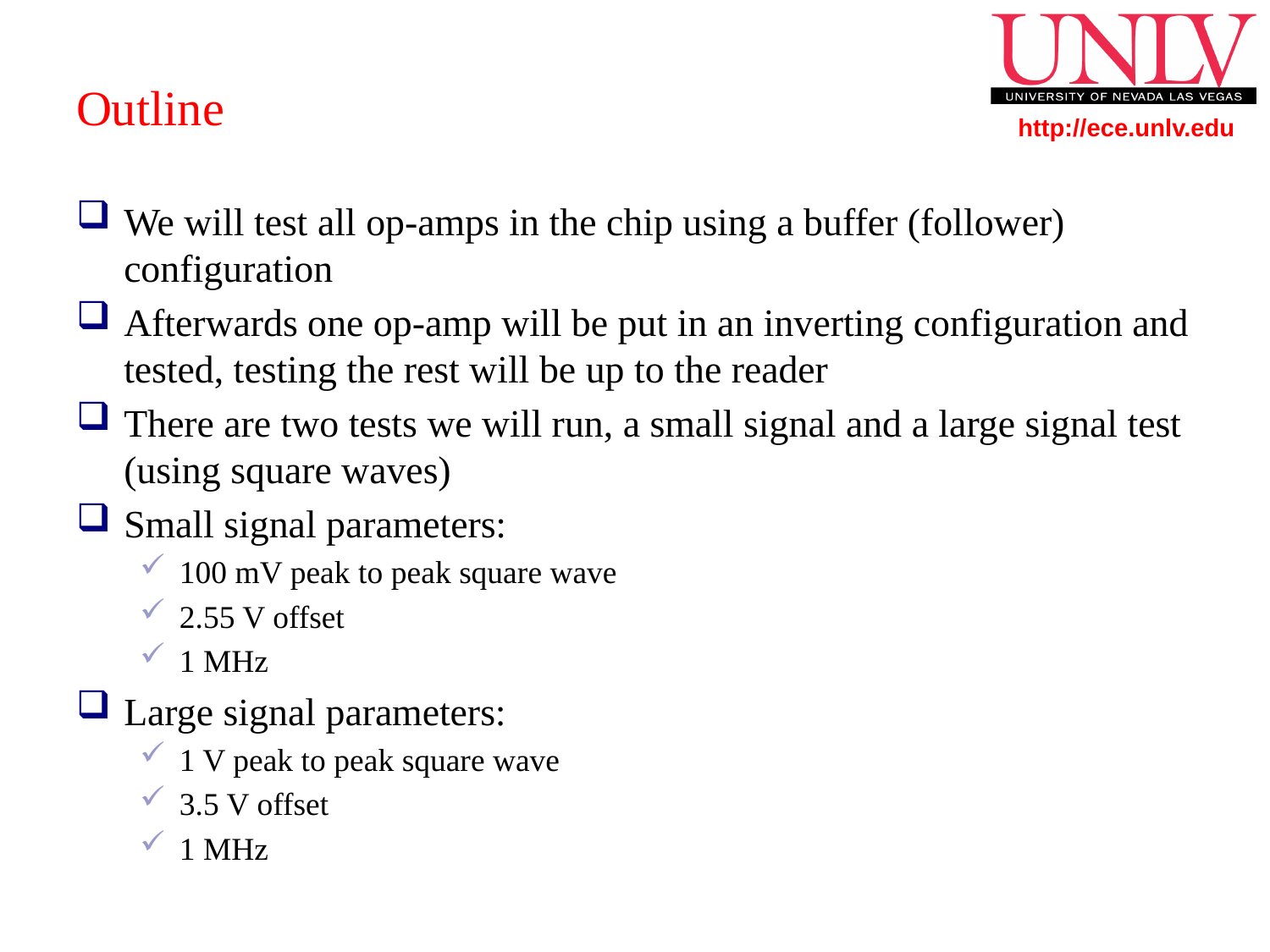

# Outline
We will test all op-amps in the chip using a buffer (follower) configuration
Afterwards one op-amp will be put in an inverting configuration and tested, testing the rest will be up to the reader
There are two tests we will run, a small signal and a large signal test (using square waves)
Small signal parameters:
100 mV peak to peak square wave
2.55 V offset
1 MHz
Large signal parameters:
1 V peak to peak square wave
3.5 V offset
1 MHz